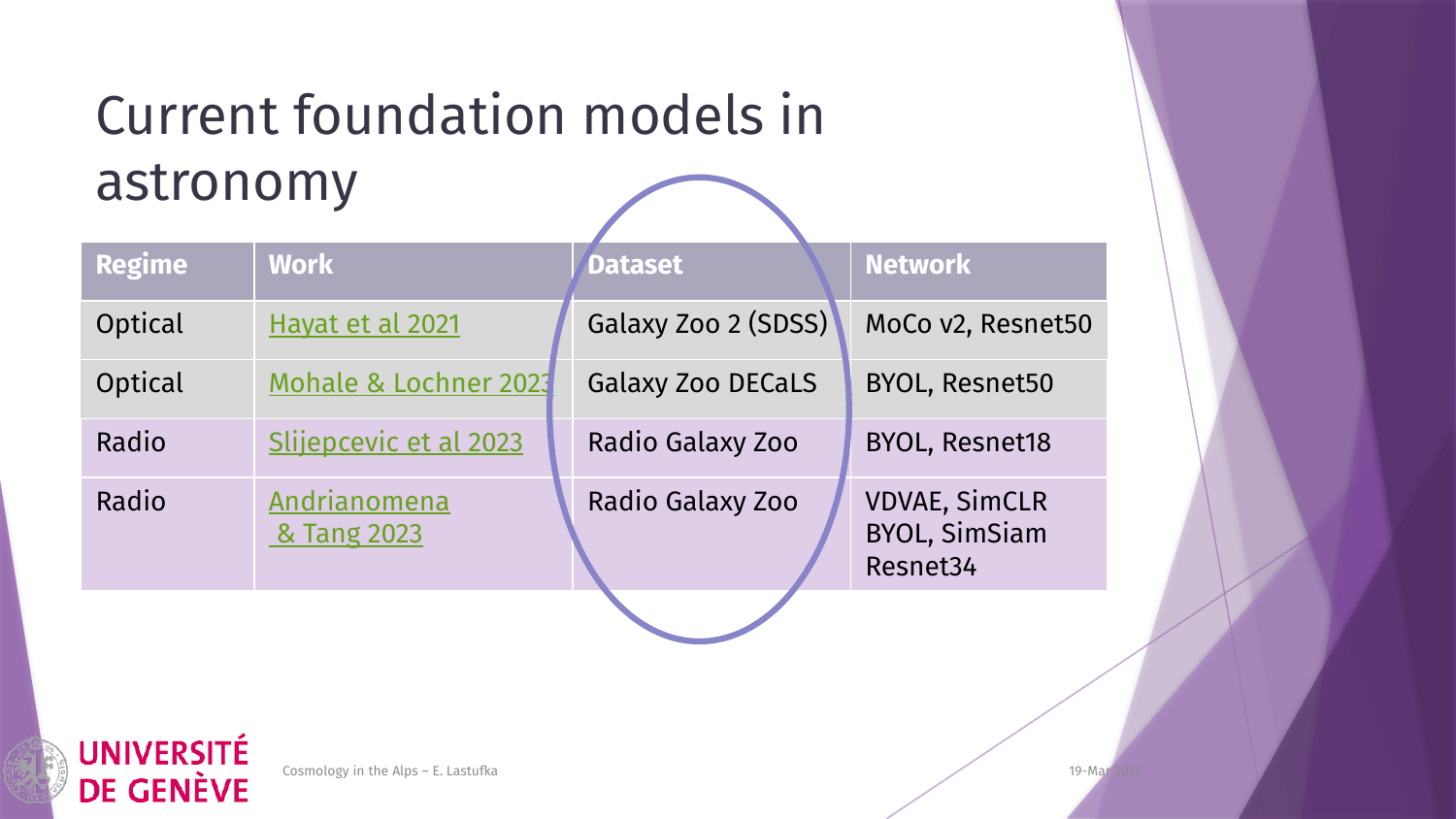

# Current foundation models in astronomy

| Regime | Work | Dataset | Network |
| --- | --- | --- | --- |
| Optical | Hayat et al 2021 | Galaxy Zoo 2 (SDSS) | MoCo v2, Resnet50 |
| Optical | Mohale & Lochner 2023 | Galaxy Zoo DECaLS | BYOL, Resnet50 |
| Radio | Slijepcevic et al 2023 | Radio Galaxy Zoo | BYOL, Resnet18 |
| Radio | Andrianomena & Tang 2023 | Radio Galaxy Zoo | VDVAE, SimCLR BYOL, SimSiam Resnet34 |
Cosmology in the Alps – E. Lastufka
19-Mar 2024